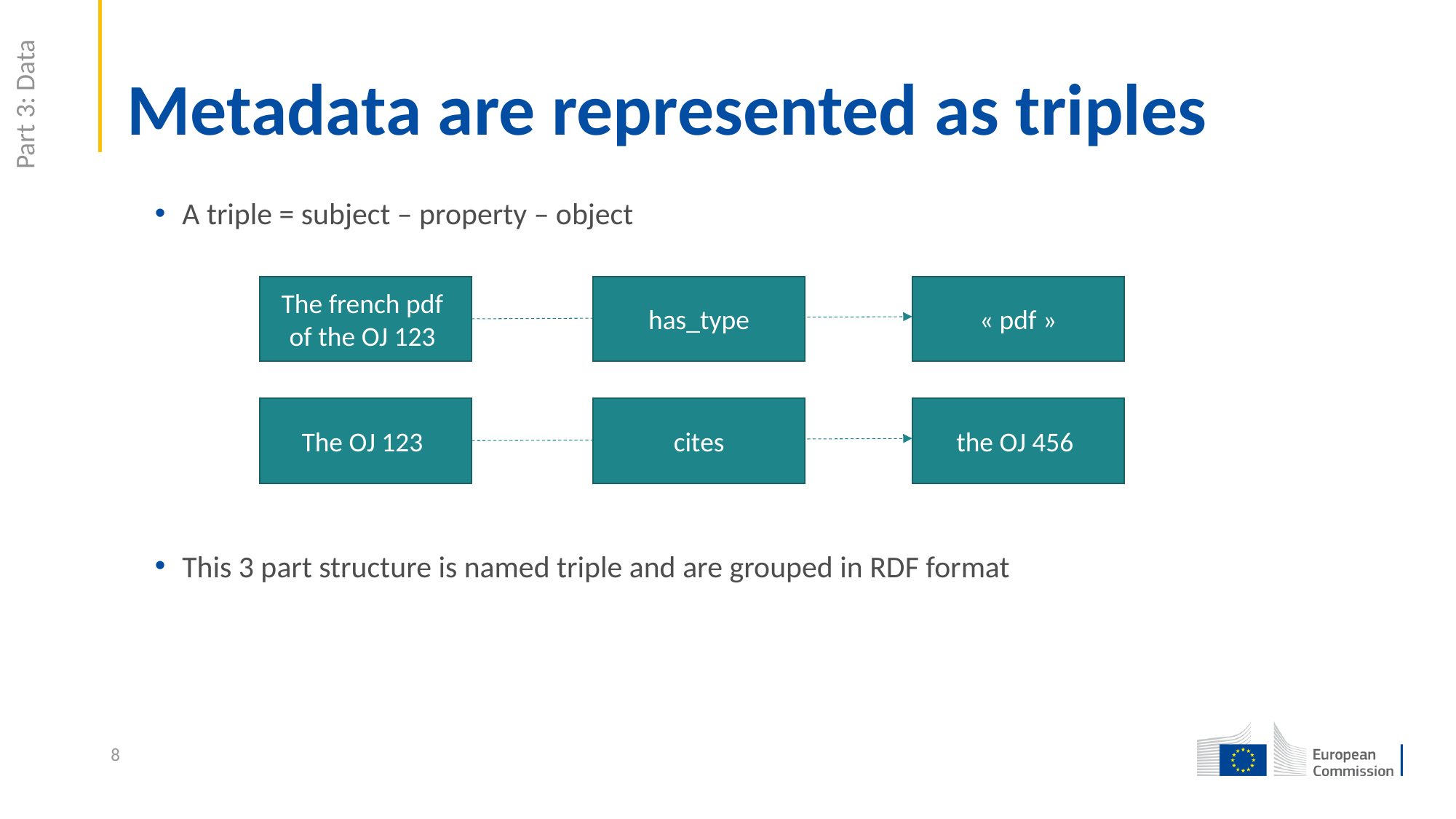

# Metadata are represented as triples
Part 3: Data
A triple = subject – property – object

This 3 part structure is named triple and are grouped in RDF format

The french pdf  of the OJ 123
has_type
« pdf »
The OJ 123
cites
the OJ 456
8